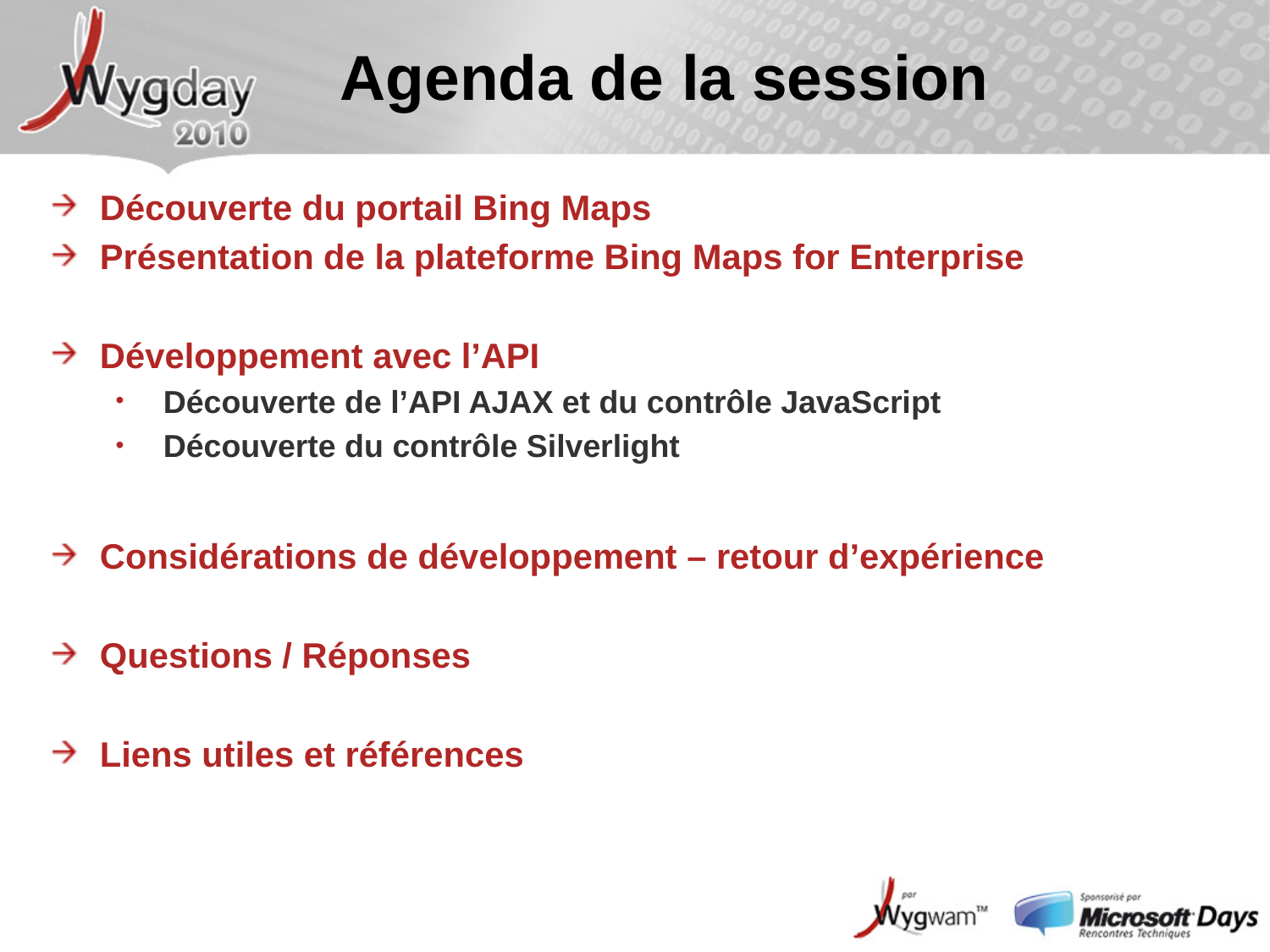

# Agenda de la session
Découverte du portail Bing Maps
Présentation de la plateforme Bing Maps for Enterprise

Développement avec l’API
Découverte de l’API AJAX et du contrôle JavaScript
Découverte du contrôle Silverlight

Considérations de développement – retour d’expérience

Questions / Réponses

Liens utiles et références